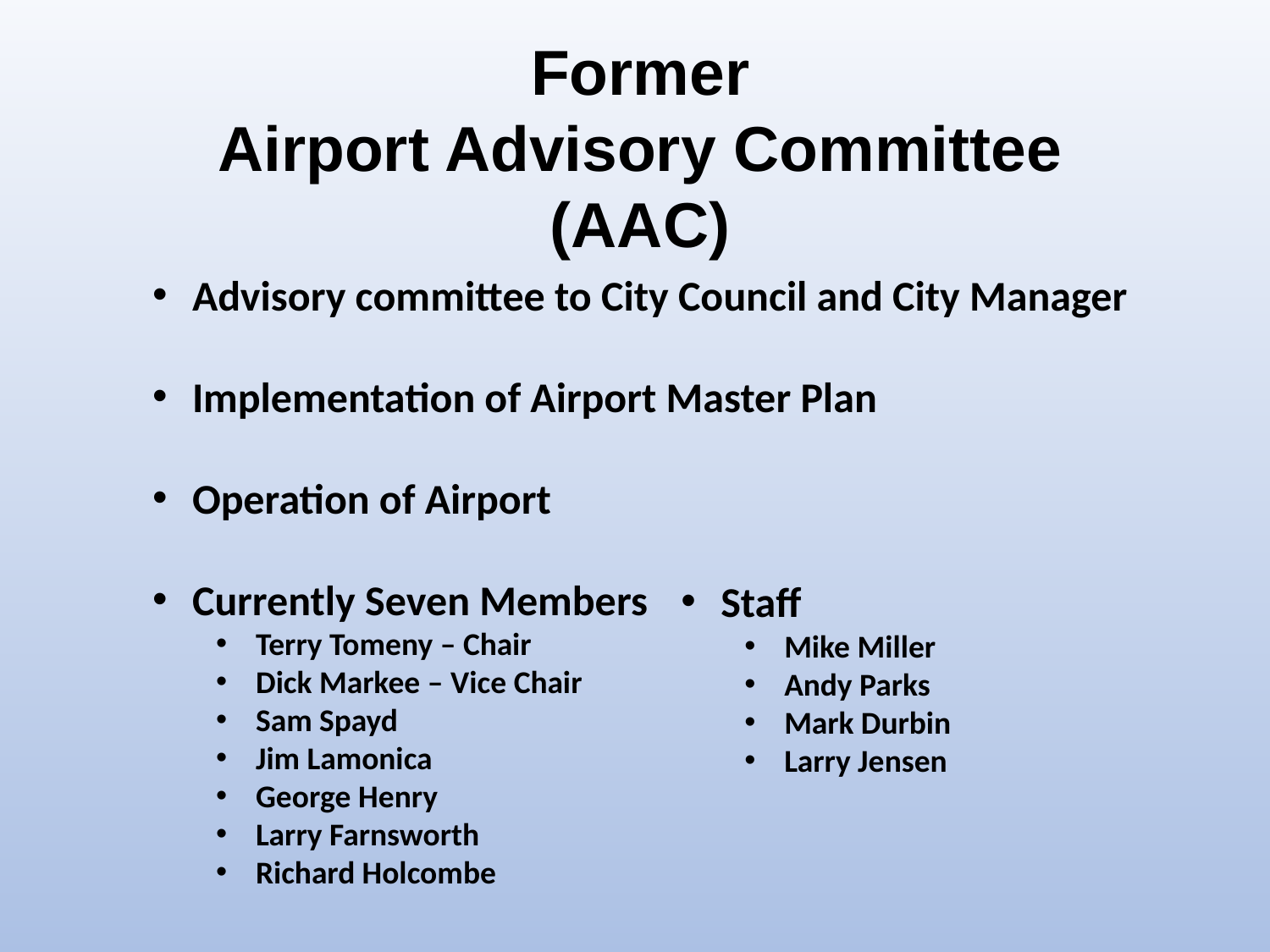

Former
Airport Advisory Committee
(AAC)
Advisory committee to City Council and City Manager

Implementation of Airport Master Plan

Operation of Airport

Currently Seven Members
Terry Tomeny – Chair
Dick Markee – Vice Chair
Sam Spayd
Jim Lamonica
George Henry
Larry Farnsworth
Richard Holcombe
Staff
Mike Miller
Andy Parks
Mark Durbin
Larry Jensen